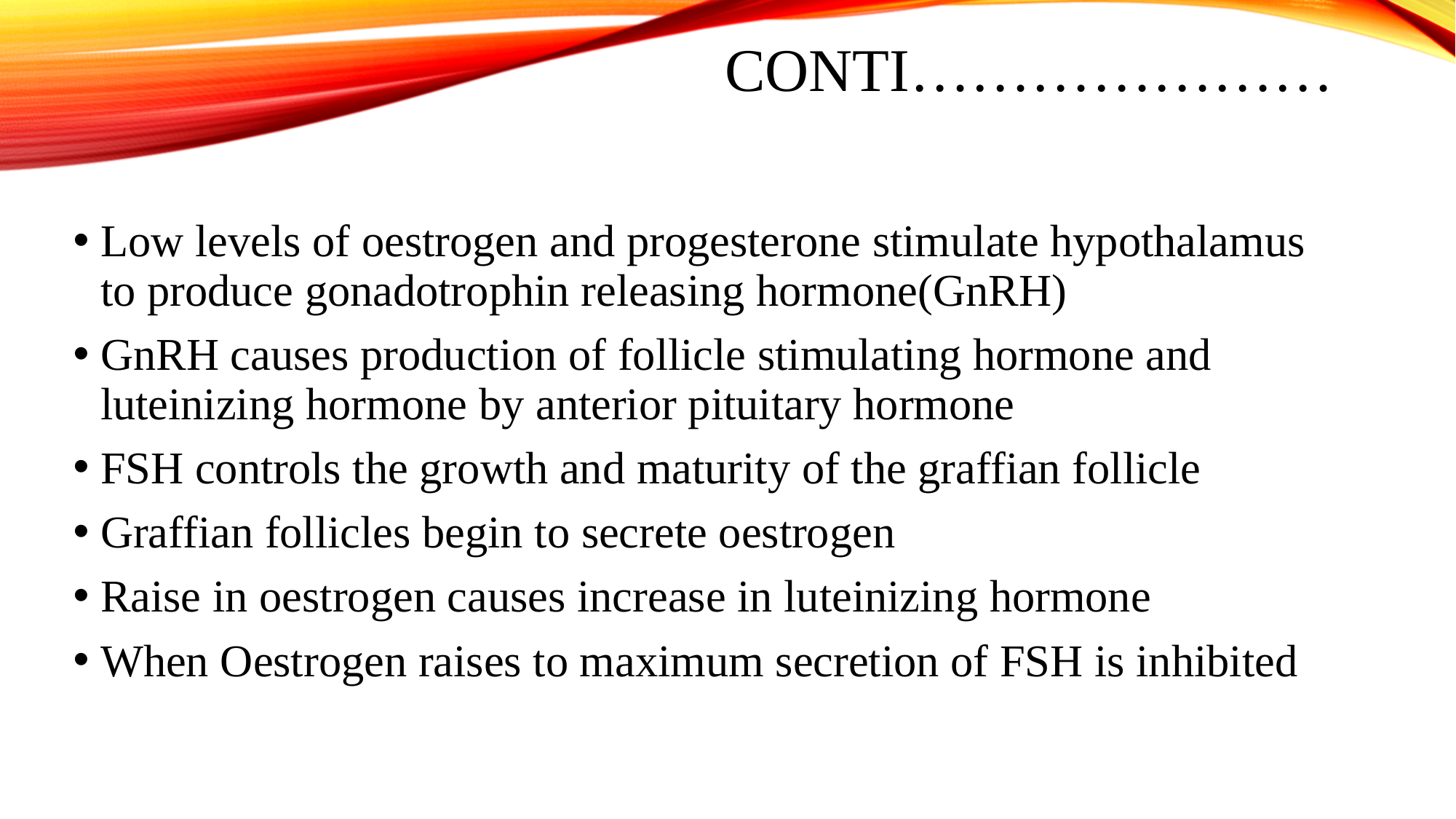

# Conti…………………
Low levels of oestrogen and progesterone stimulate hypothalamus to produce gonadotrophin releasing hormone(GnRH)
GnRH causes production of follicle stimulating hormone and luteinizing hormone by anterior pituitary hormone
FSH controls the growth and maturity of the graffian follicle
Graffian follicles begin to secrete oestrogen
Raise in oestrogen causes increase in luteinizing hormone
When Oestrogen raises to maximum secretion of FSH is inhibited